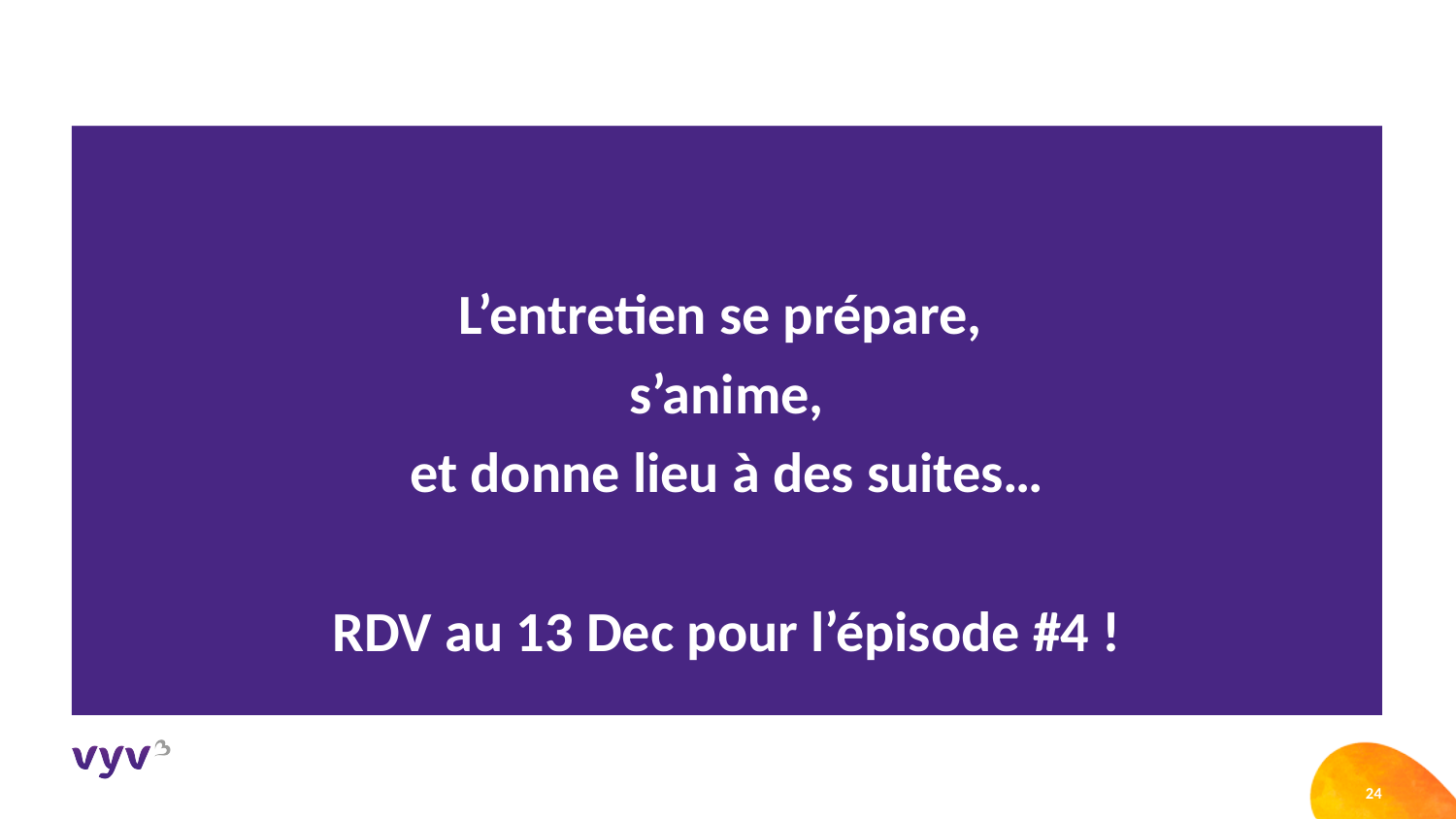

L’entretien se prépare,
s’anime,
et donne lieu à des suites…

RDV au 13 Dec pour l’épisode #4 !
24